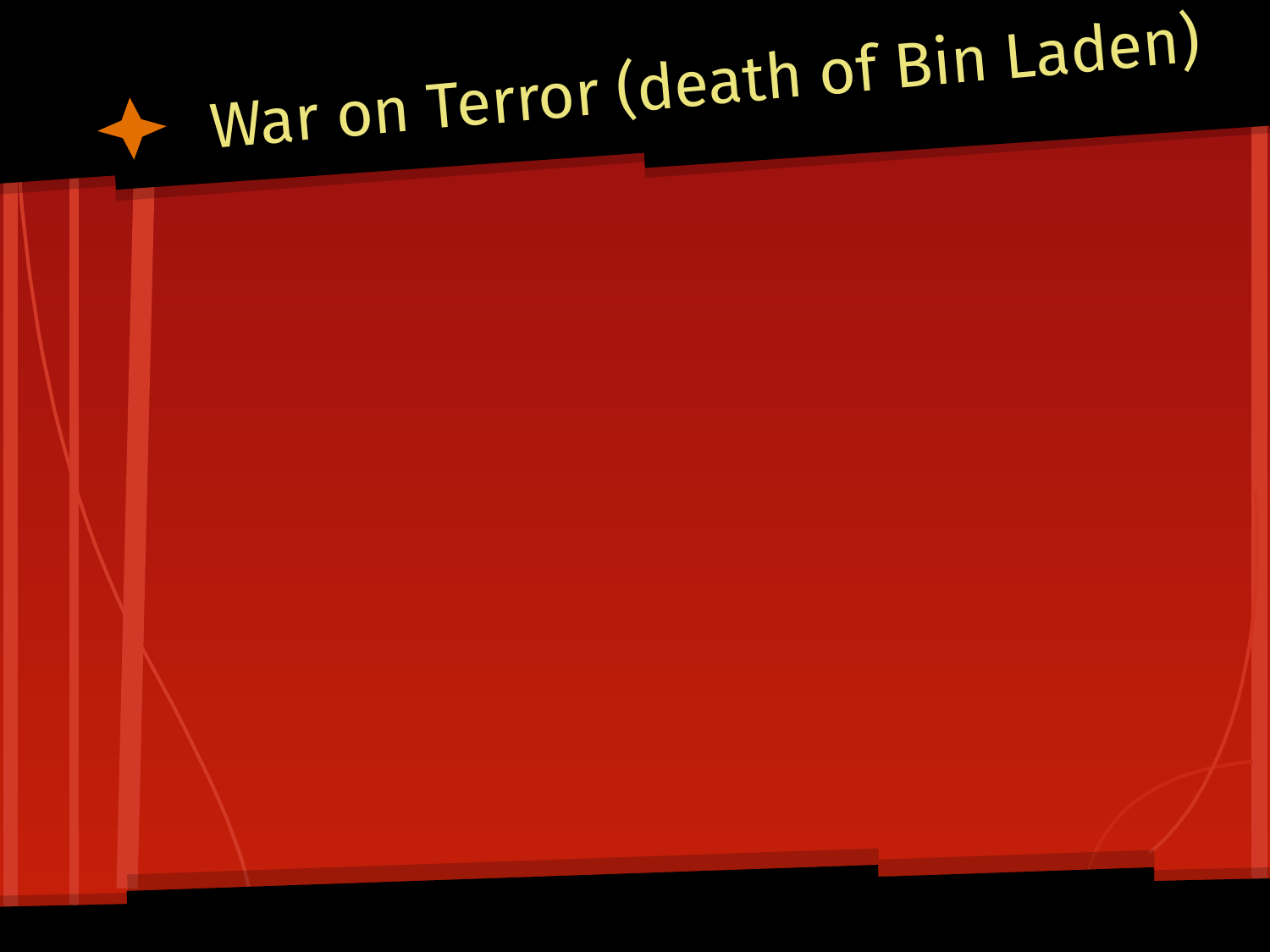

# War on Terror (death of Bin Laden)